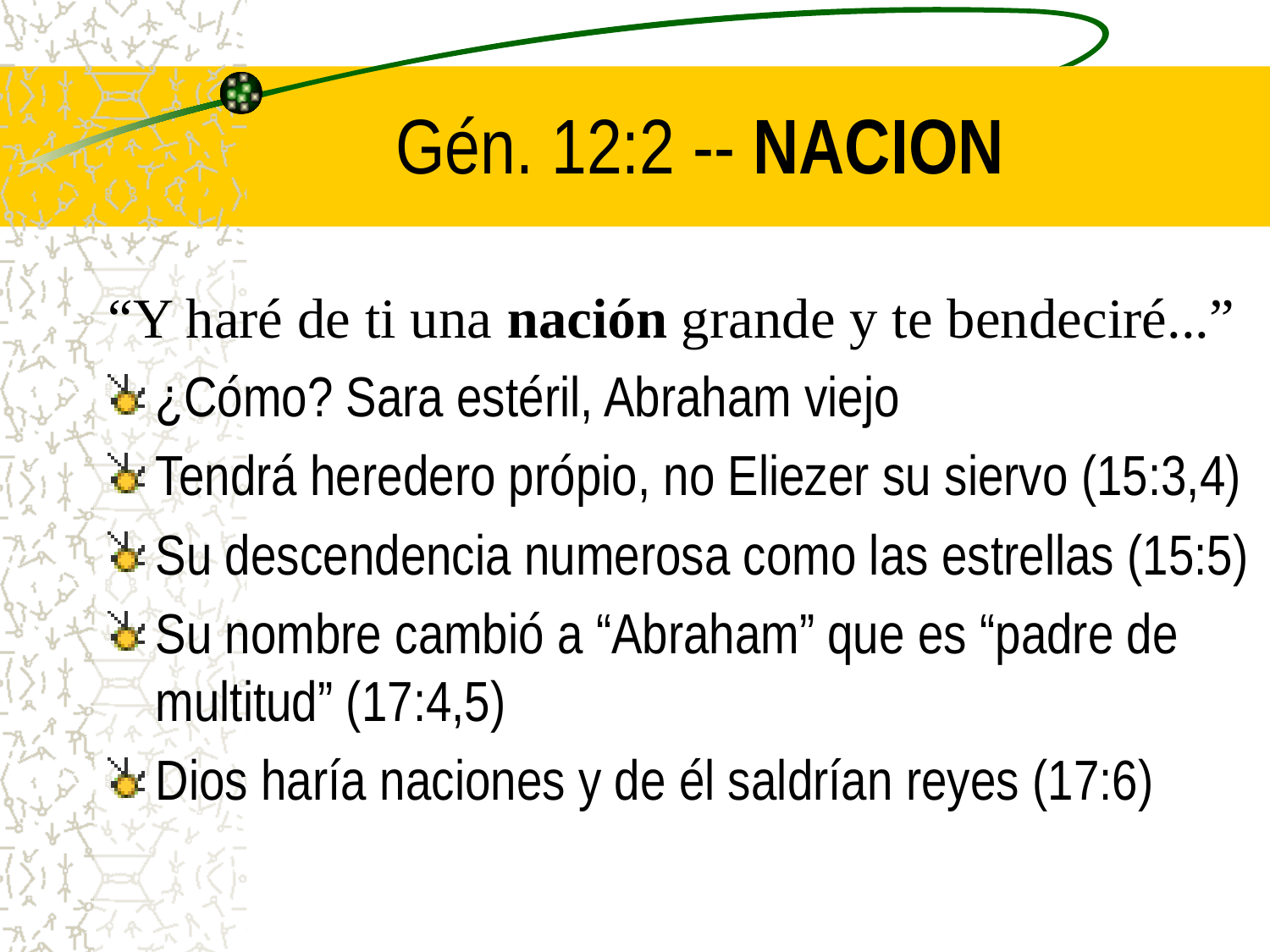

# Gén. 12:2 -- NACION
“Y haré de ti una nación grande y te bendeciré...”
¿Cómo? Sara estéril, Abraham viejo
Tendrá heredero própio, no Eliezer su siervo (15:3,4)
Su descendencia numerosa como las estrellas (15:5)
Su nombre cambió a “Abraham” que es “padre de multitud” (17:4,5)
Dios haría naciones y de él saldrían reyes (17:6)